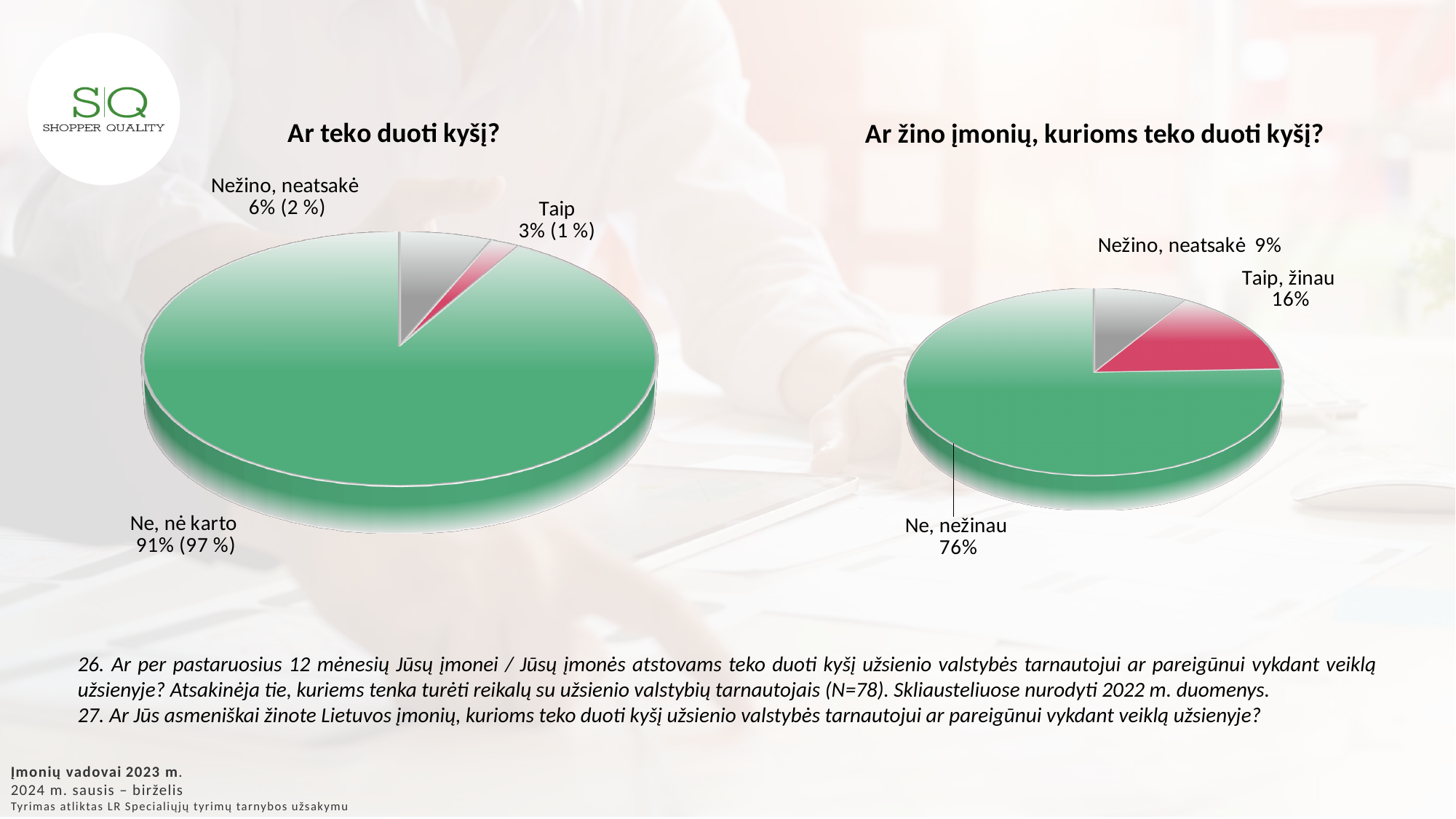

[unsupported chart]

[unsupported chart]

26. Ar per pastaruosius 12 mėnesių Jūsų įmonei / Jūsų įmonės atstovams teko duoti kyšį užsienio valstybės tarnautojui ar pareigūnui vykdant veiklą užsienyje? Atsakinėja tie, kuriems tenka turėti reikalų su užsienio valstybių tarnautojais (N=78). Skliausteliuose nurodyti 2022 m. duomenys.
27. Ar Jūs asmeniškai žinote Lietuvos įmonių, kurioms teko duoti kyšį užsienio valstybės tarnautojui ar pareigūnui vykdant veiklą užsienyje?
Įmonių vadovai 2023 m.
2024 m. sausis – birželis
Tyrimas atliktas LR Specialiųjų tyrimų tarnybos užsakymu